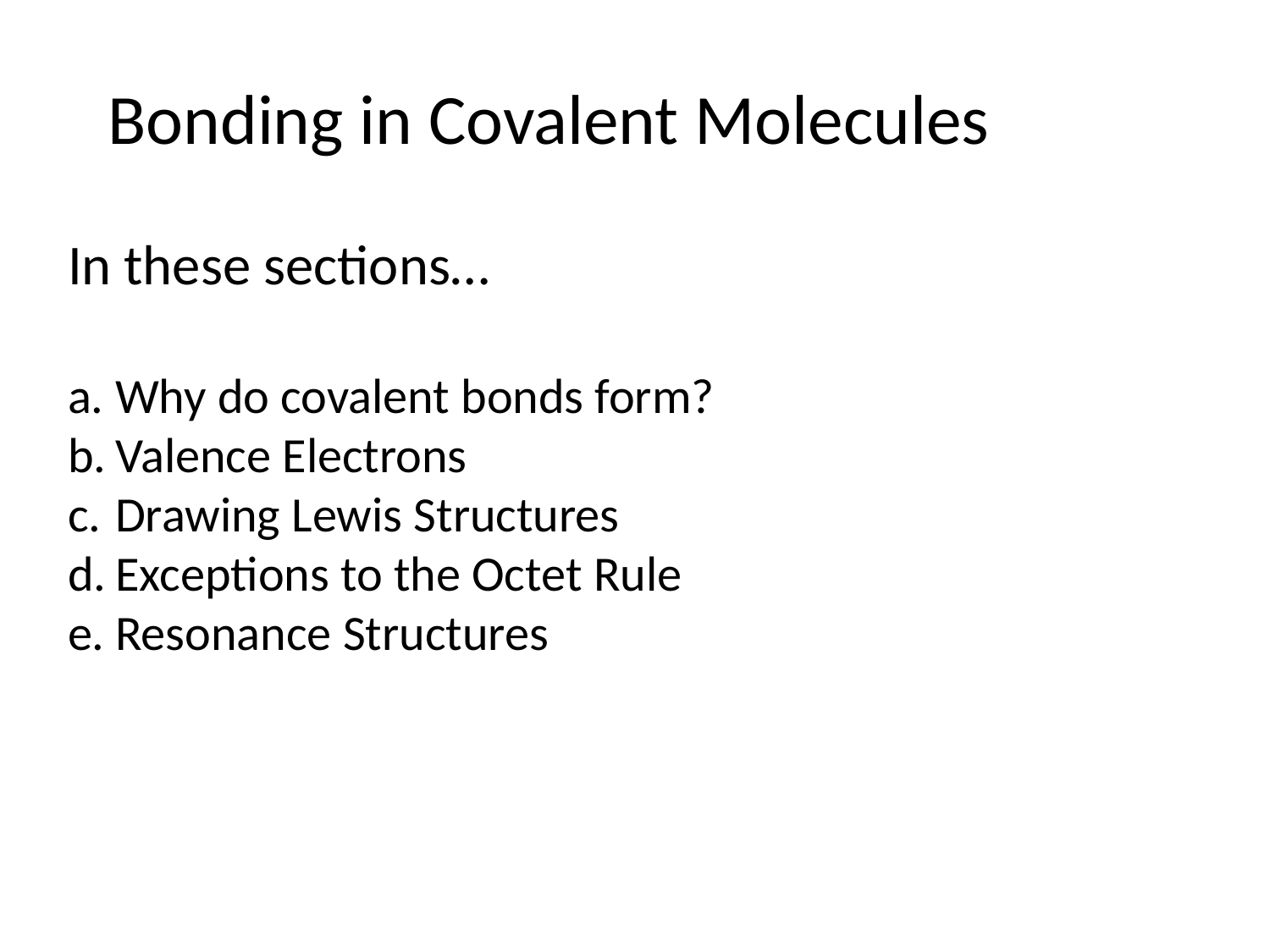

# Bonding in Covalent Molecules
In these sections…

Why do covalent bonds form?
Valence Electrons
Drawing Lewis Structures
Exceptions to the Octet Rule
Resonance Structures